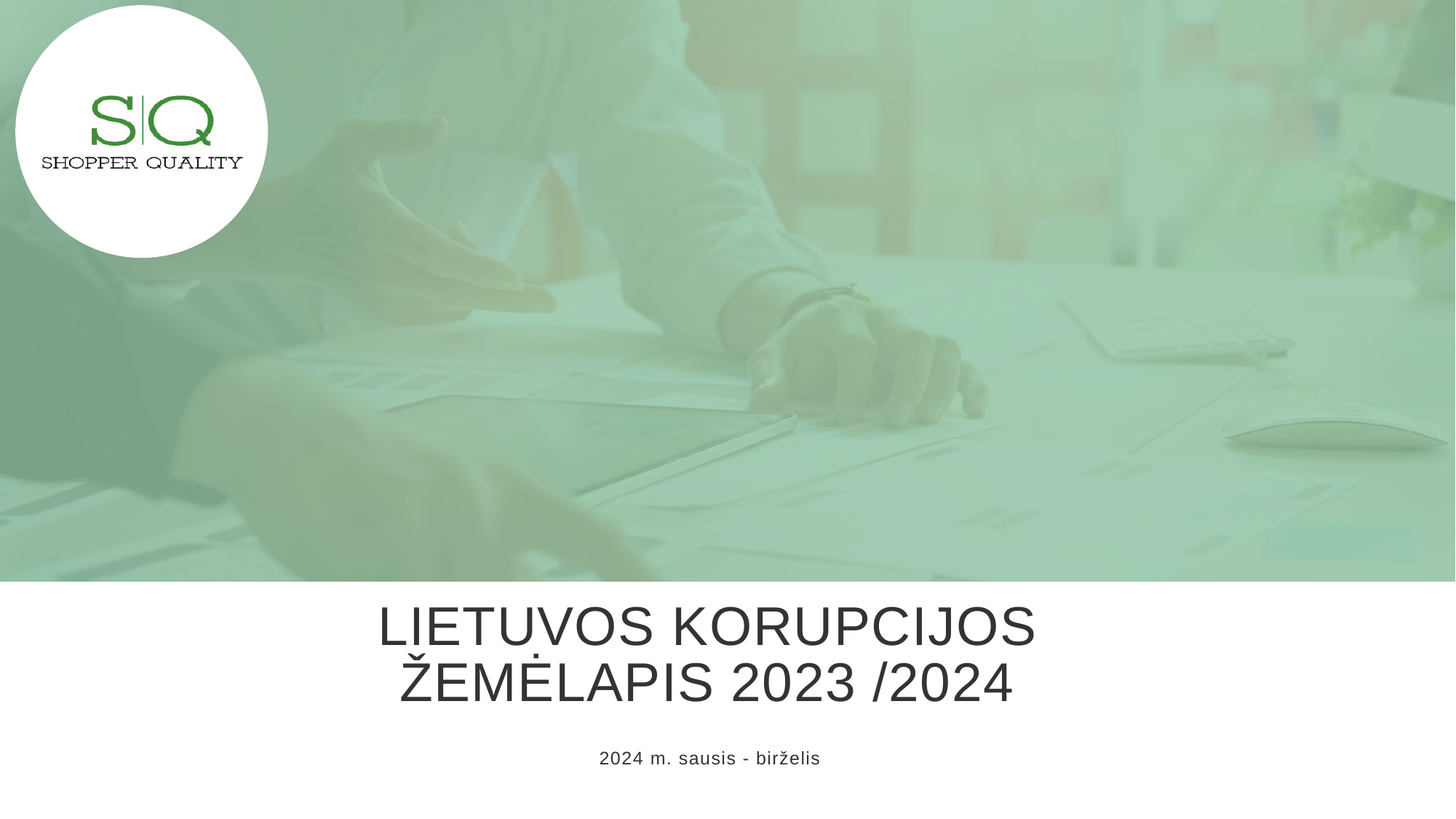

LIETUVOS KORUPCIJOS ŽEMĖLAPIS 2023 /2024
 2024 m. sausis - birželis